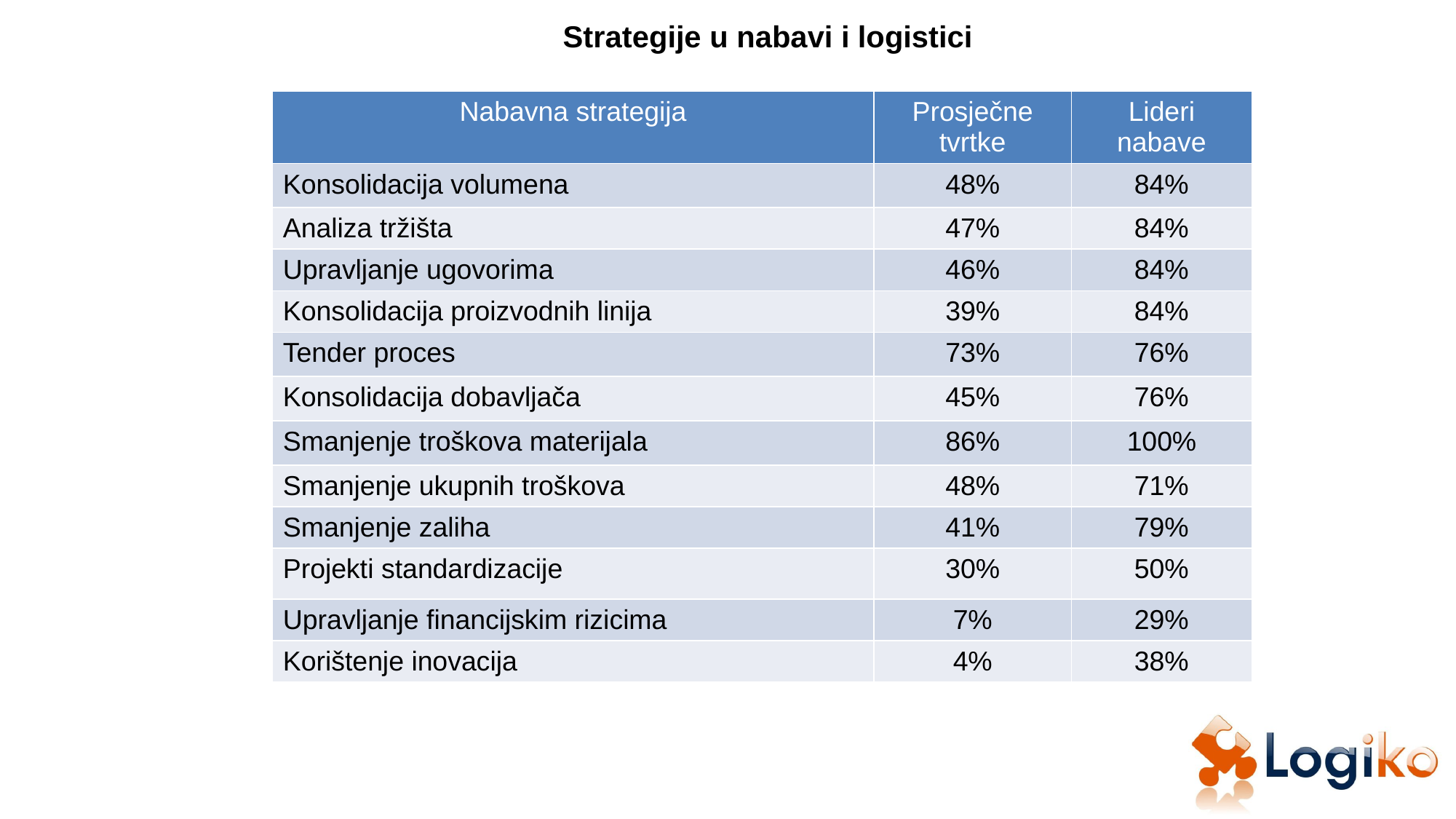

# Strategije u nabavi i logistici
| Nabavna strategija | Prosječne tvrtke | Lideri nabave |
| --- | --- | --- |
| Konsolidacija volumena | 48% | 84% |
| Analiza tržišta | 47% | 84% |
| Upravljanje ugovorima | 46% | 84% |
| Konsolidacija proizvodnih linija | 39% | 84% |
| Tender proces | 73% | 76% |
| Konsolidacija dobavljača | 45% | 76% |
| Smanjenje troškova materijala | 86% | 100% |
| Smanjenje ukupnih troškova | 48% | 71% |
| Smanjenje zaliha | 41% | 79% |
| Projekti standardizacije | 30% | 50% |
| Upravljanje financijskim rizicima | 7% | 29% |
| Korištenje inovacija | 4% | 38% |